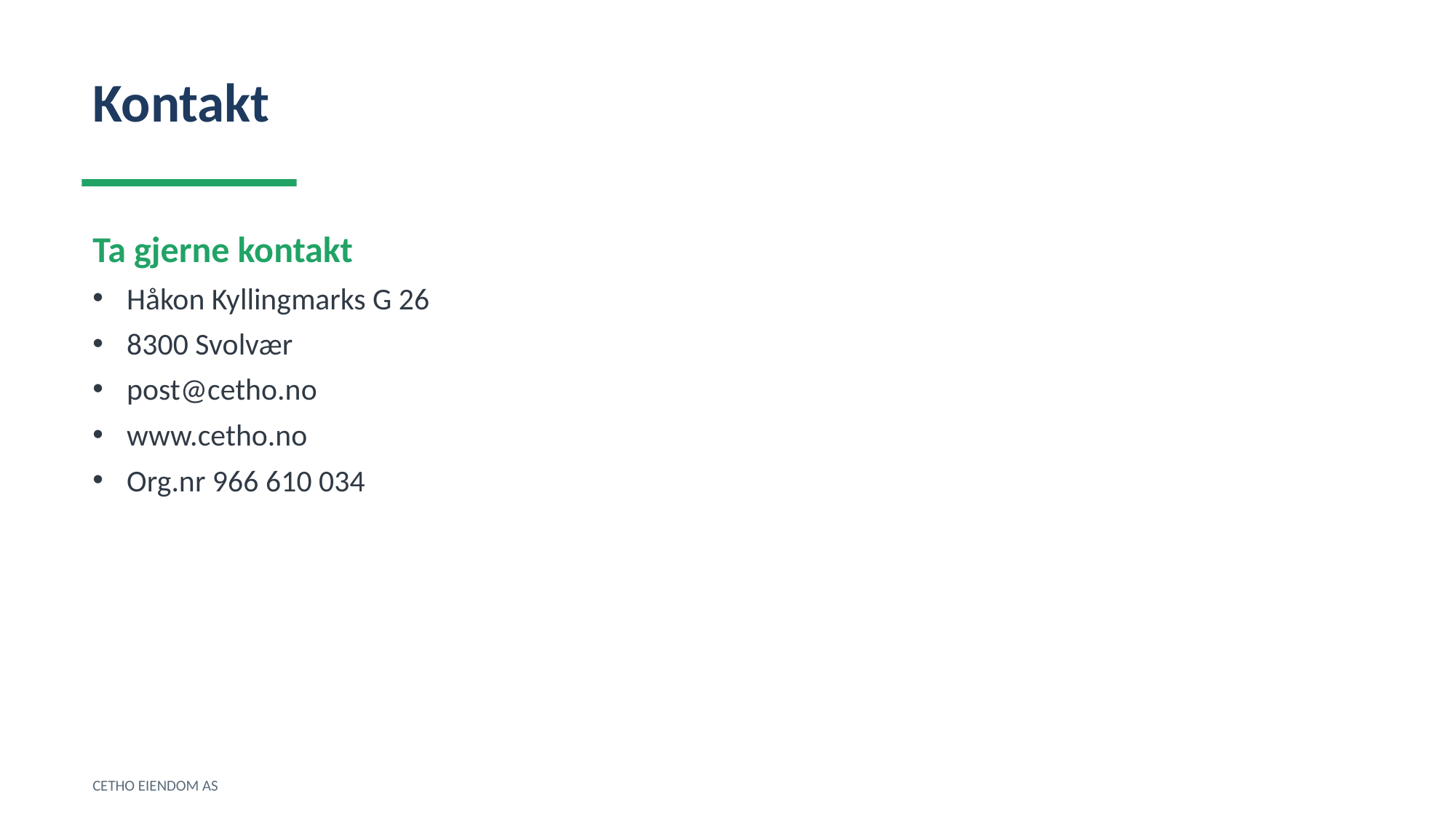

Kontakt

Ta gjerne kontakt
Håkon Kyllingmarks G 26
8300 Svolvær
post@cetho.no
www.cetho.no
Org.nr 966 610 034
CETHO EIENDOM AS